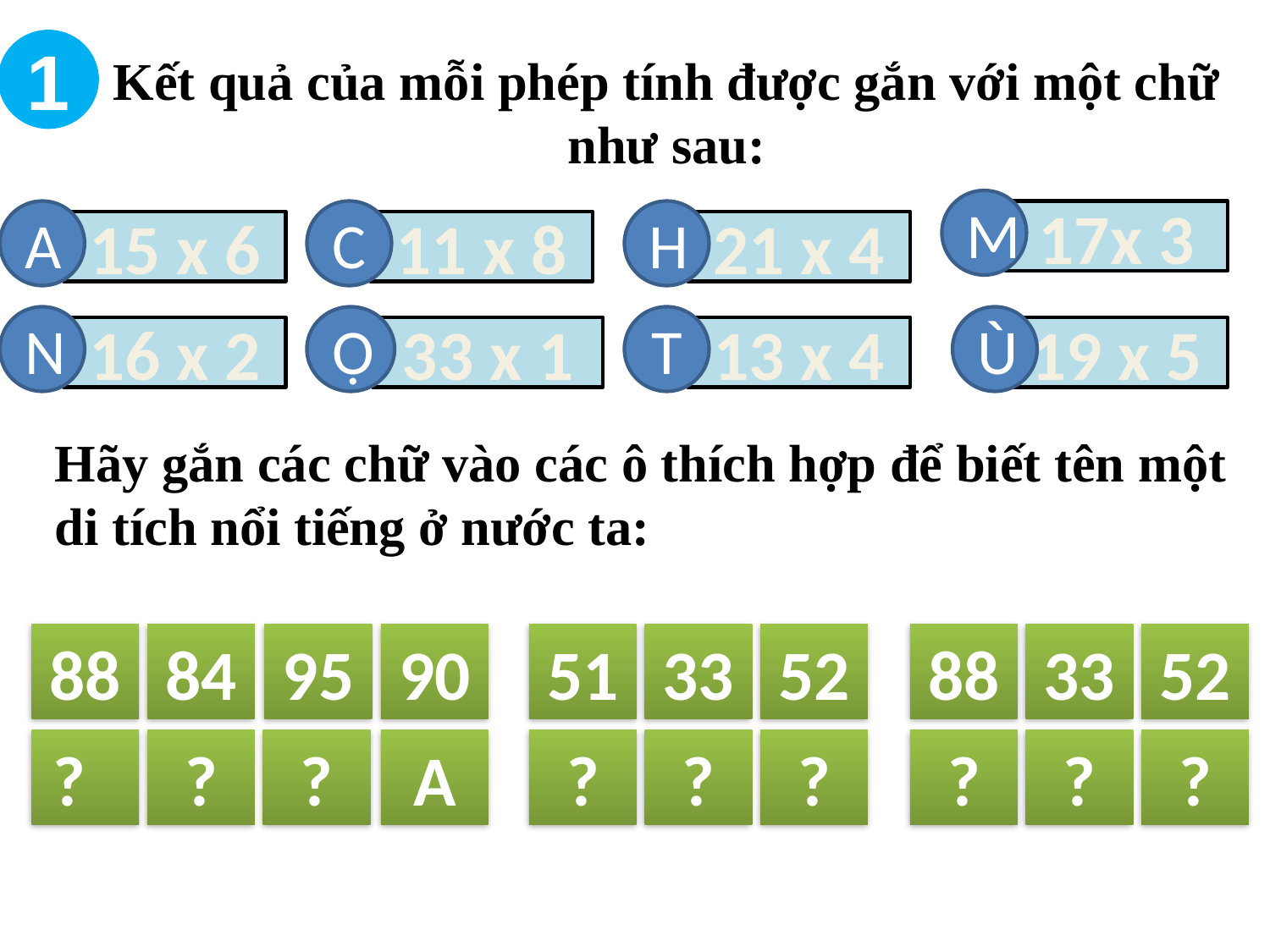

1
# Kết quả của mỗi phép tính được gắn với một chữ như sau:
M
A
C
H
17x 3
15 x 6
11 x 8
21 x 4
N
Ộ
T
Ù
16 x 2
33 x 1
13 x 4
19 x 5
Hãy gắn các chữ vào các ô thích hợp để biết tên một di tích nổi tiếng ở nước ta:
88
84
95
90
51
33
52
88
33
52
?
?
?
A
?
?
?
?
?
?